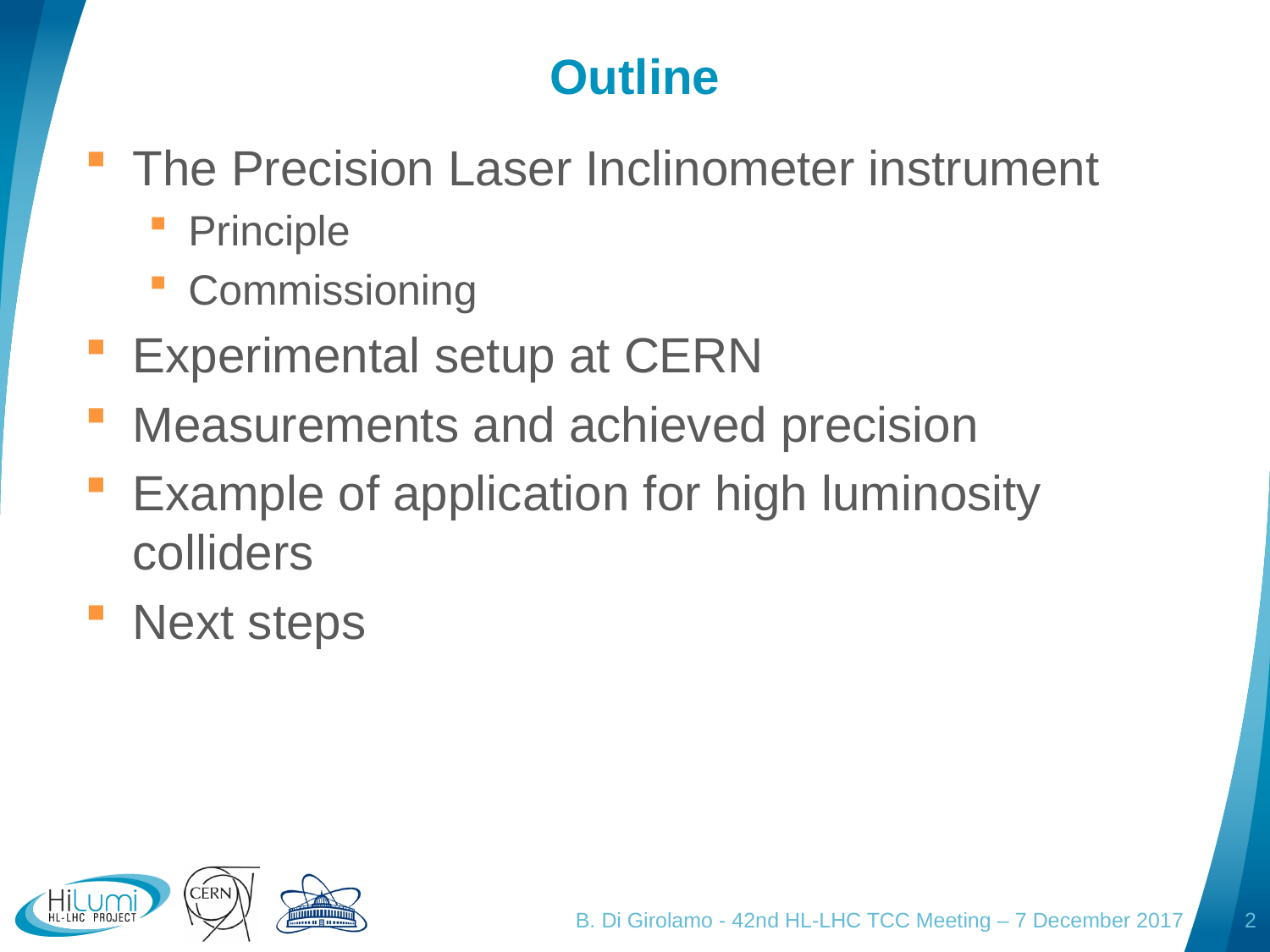

# Outline
The Precision Laser Inclinometer instrument
Principle
Commissioning
Experimental setup at CERN
Measurements and achieved precision
Example of application for high luminosity colliders
Next steps
B. Di Girolamo - 42nd HL-LHC TCC Meeting – 7 December 2017
2